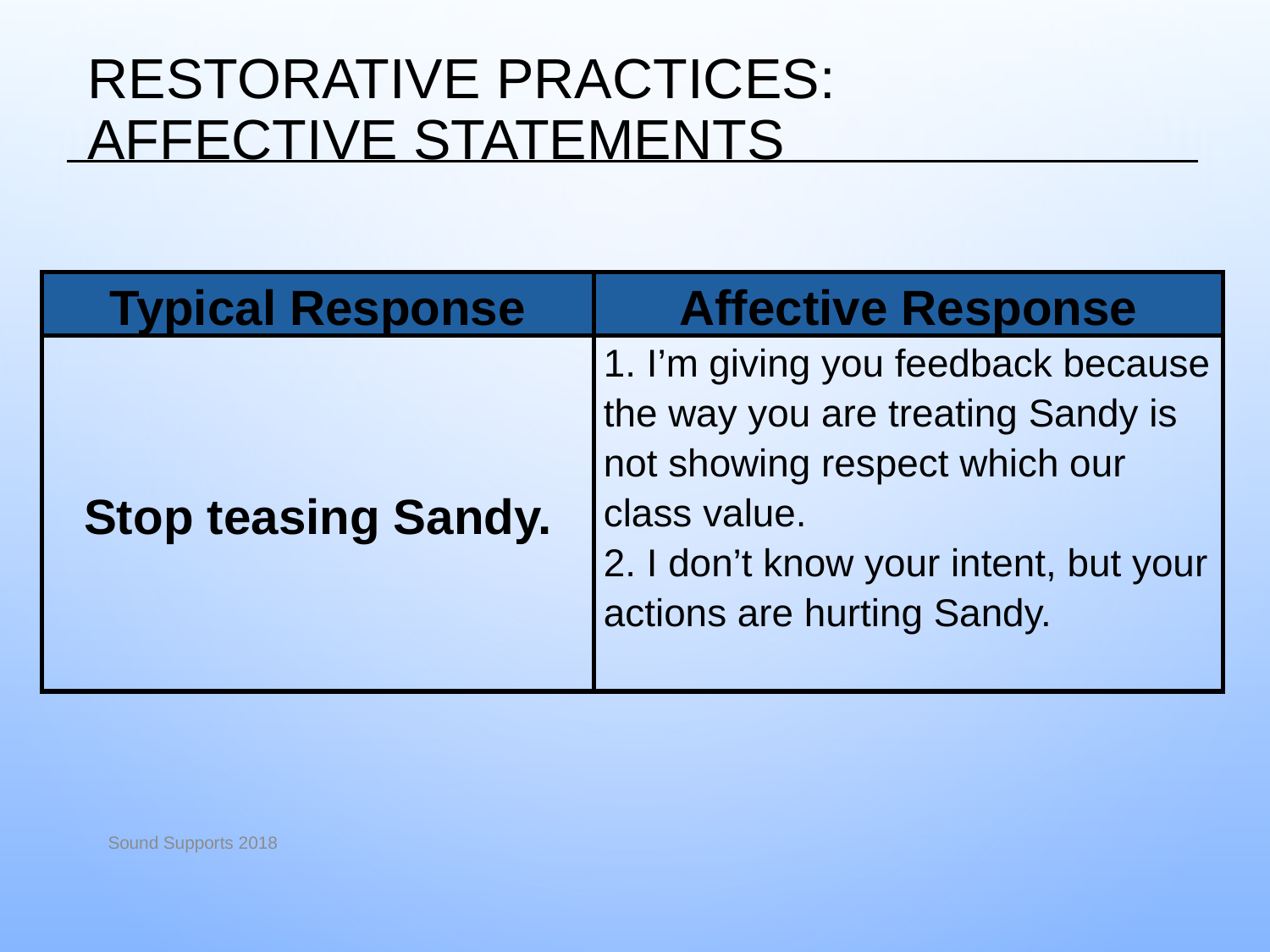

# RESTORATIVE PRACTICES: Affective Statements
| Typical Response | Affective Response |
| --- | --- |
| Stop teasing Sandy. | 1. I’m giving you feedback because the way you are treating Sandy is not showing respect which our class value. 2. I don’t know your intent, but your actions are hurting Sandy. |
Sound Supports 2018